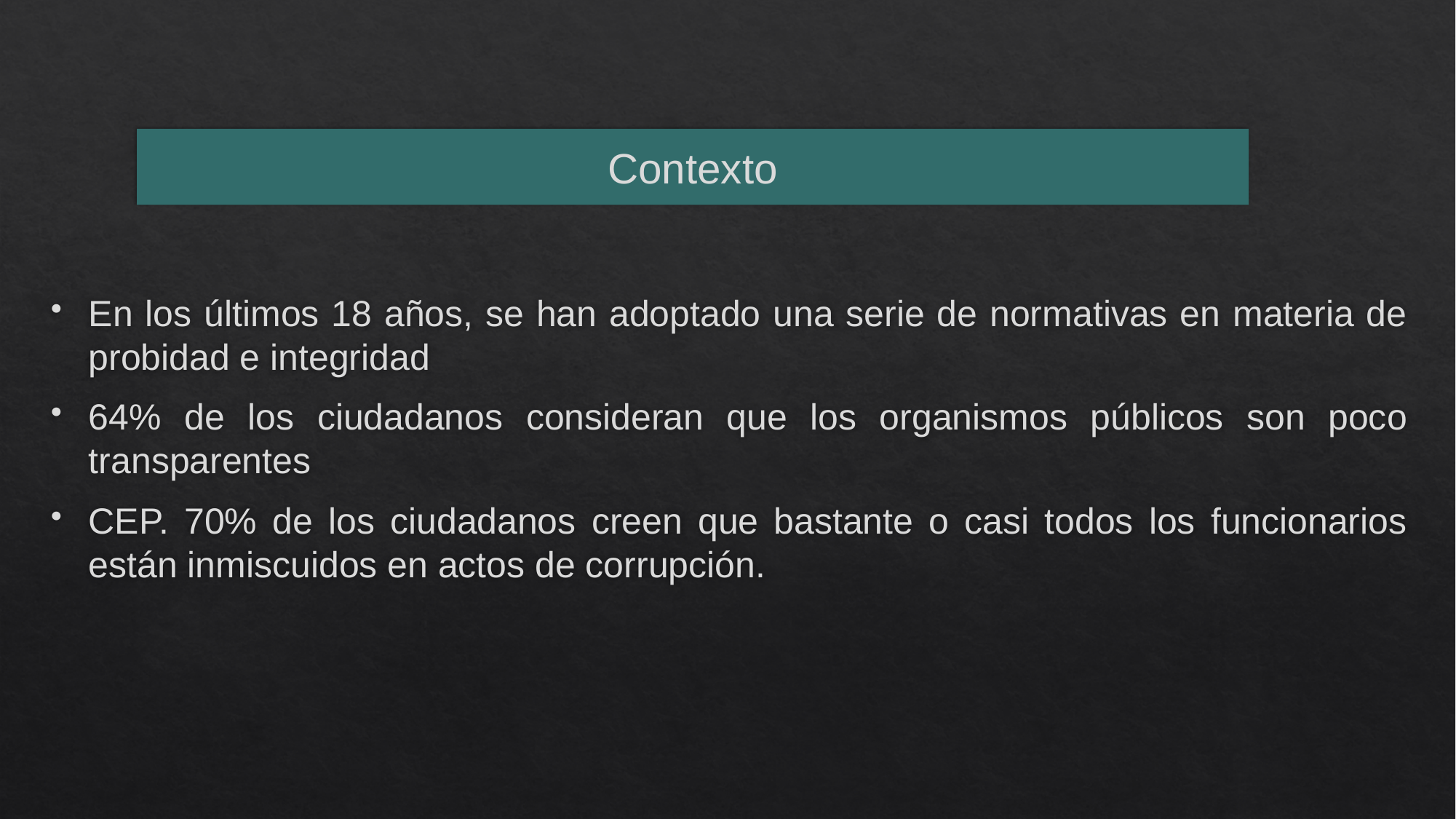

# Contexto
En los últimos 18 años, se han adoptado una serie de normativas en materia de probidad e integridad
64% de los ciudadanos consideran que los organismos públicos son poco transparentes
CEP. 70% de los ciudadanos creen que bastante o casi todos los funcionarios están inmiscuidos en actos de corrupción.